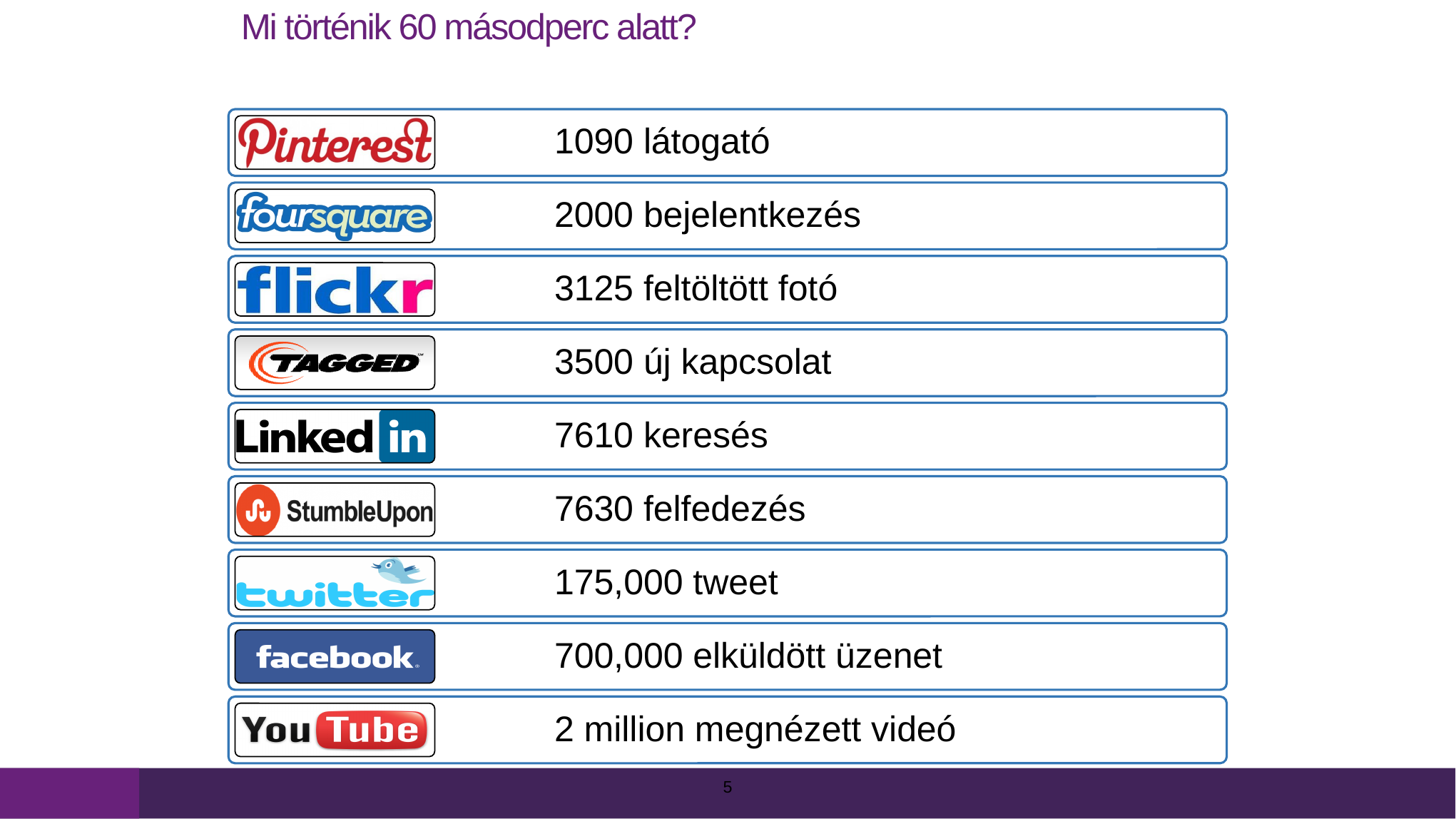

# Mi történik 60 másodperc alatt?
	1090 látogató
	2000 bejelentkezés
	3125 feltöltött fotó
	3500 új kapcsolat
	7610 keresés
	7630 felfedezés
	175,000 tweet
	700,000 elküldött üzenet
	2 million megnézett videó
5